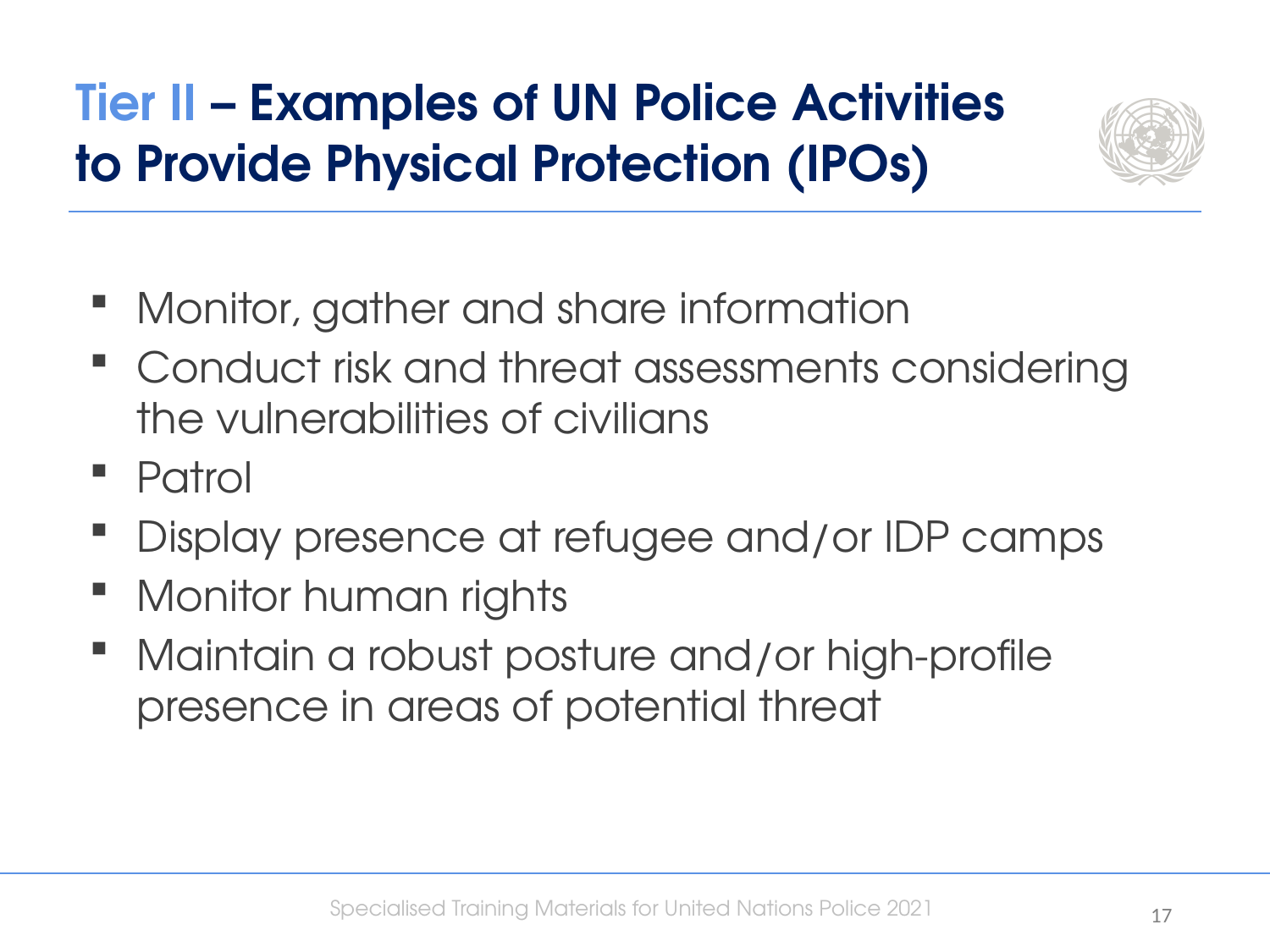

# Tier II – Examples of UN Police Activities to Provide Physical Protection (IPOs)
Monitor, gather and share information
Conduct risk and threat assessments considering the vulnerabilities of civilians
Patrol
Display presence at refugee and/or IDP camps
Monitor human rights
Maintain a robust posture and/or high-profile presence in areas of potential threat
17